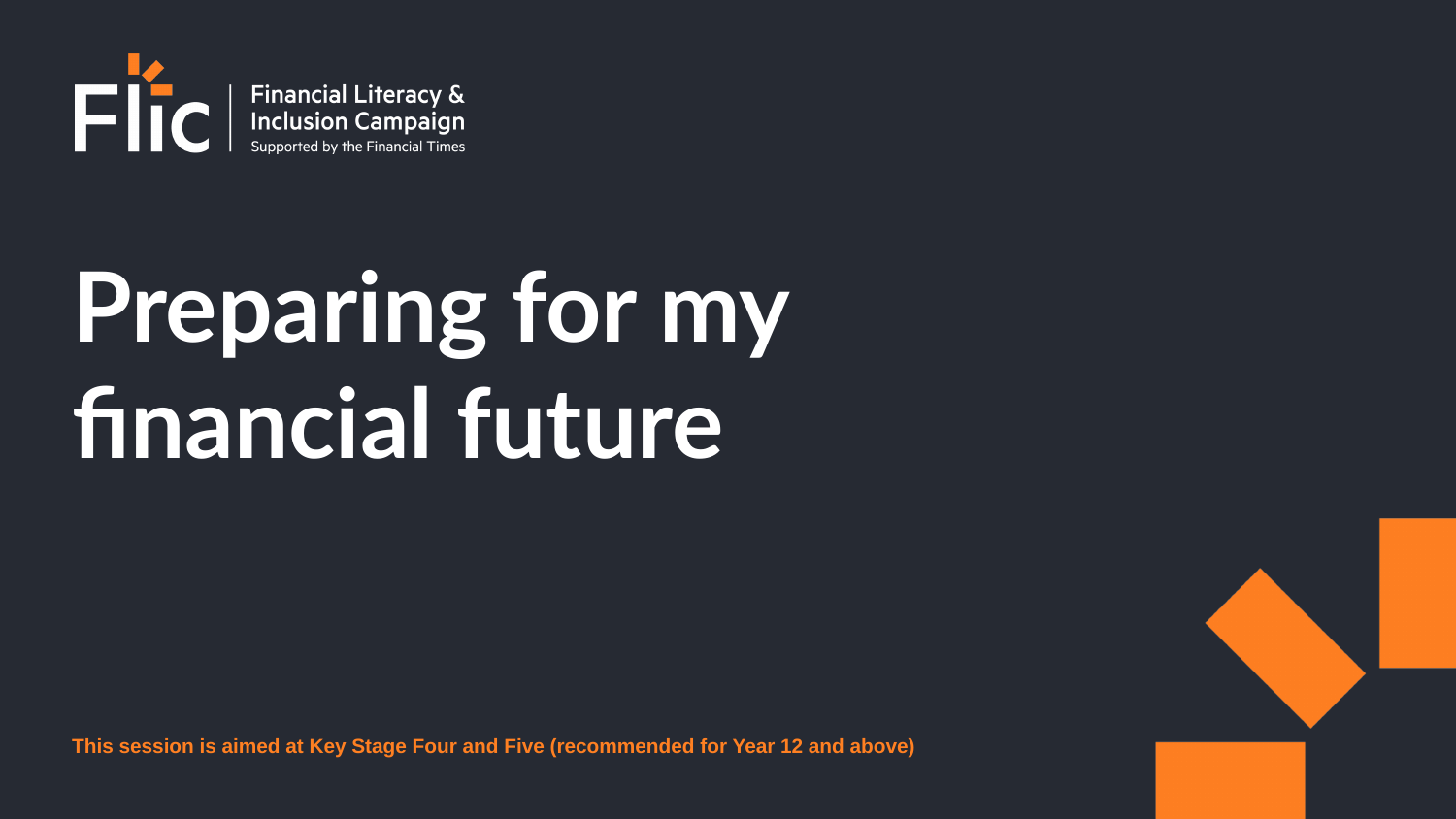

# Preparing for my financial future
This session is aimed at Key Stage Four and Five (recommended for Year 12 and above)